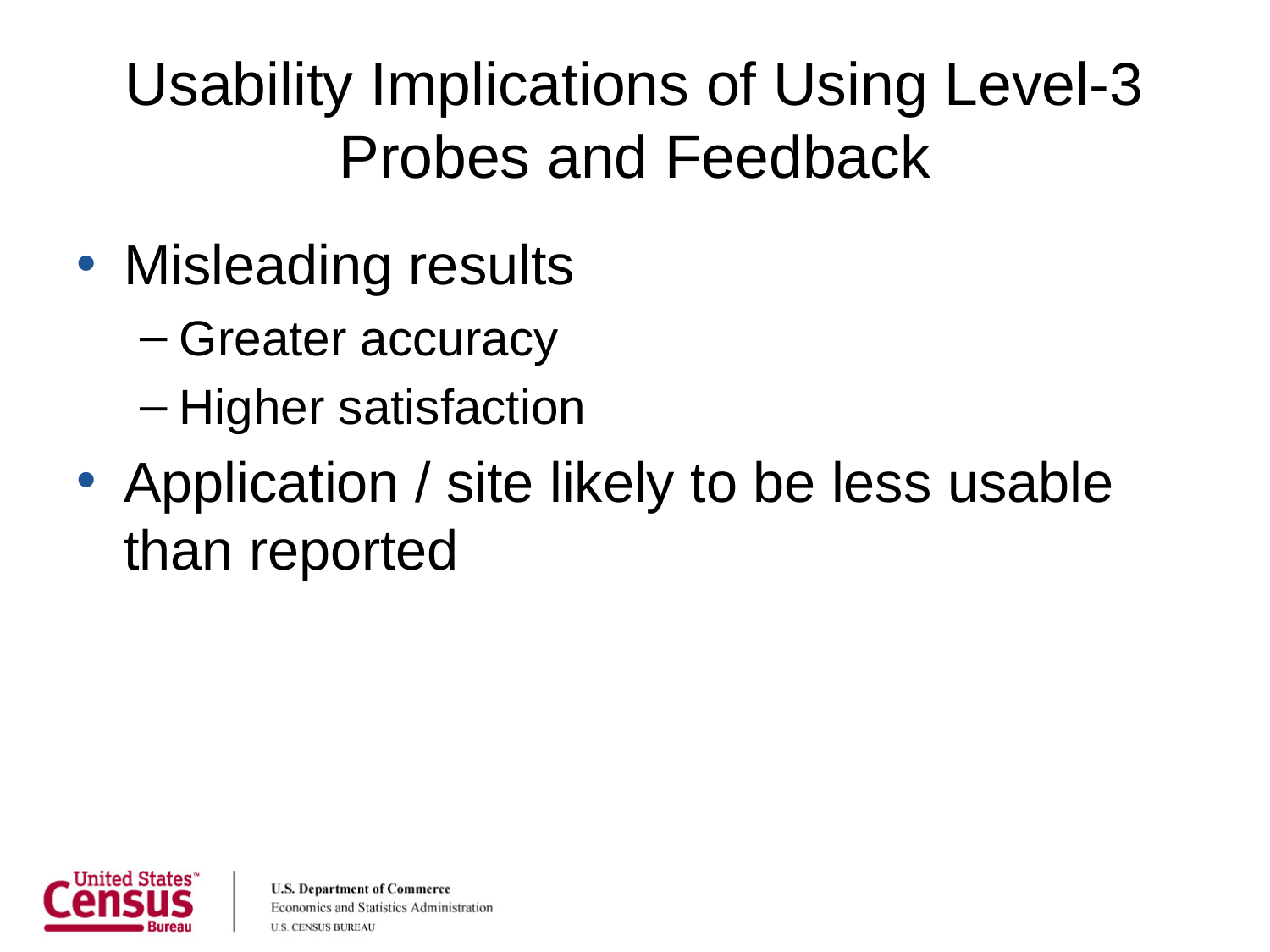

# Usability Implications of Using Level-3 Probes and Feedback
Misleading results
Greater accuracy
Higher satisfaction
Application / site likely to be less usable than reported